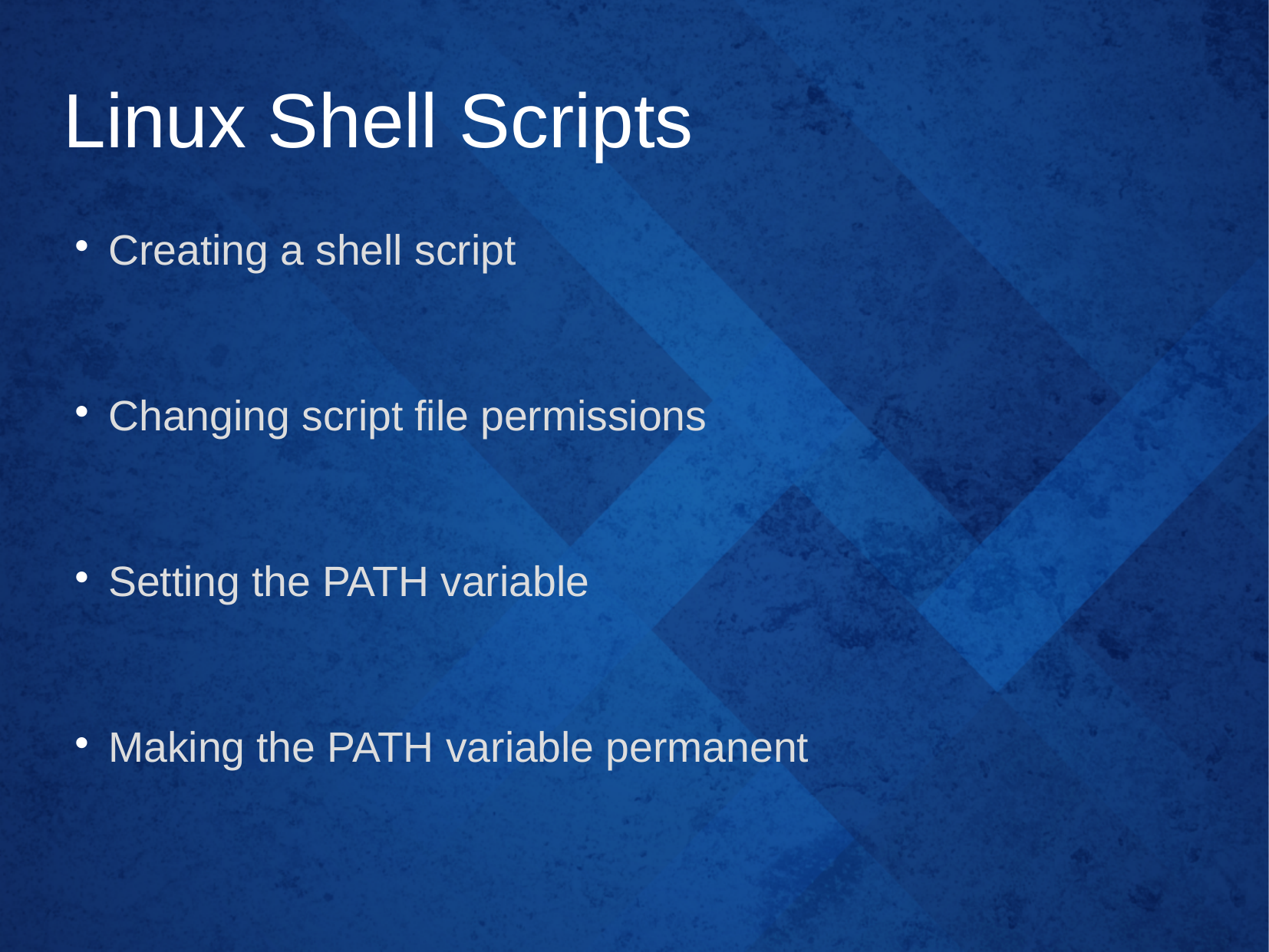

# Linux Shell Scripts
Creating a shell script

Changing script file permissions

Setting the PATH variable

Making the PATH variable permanent